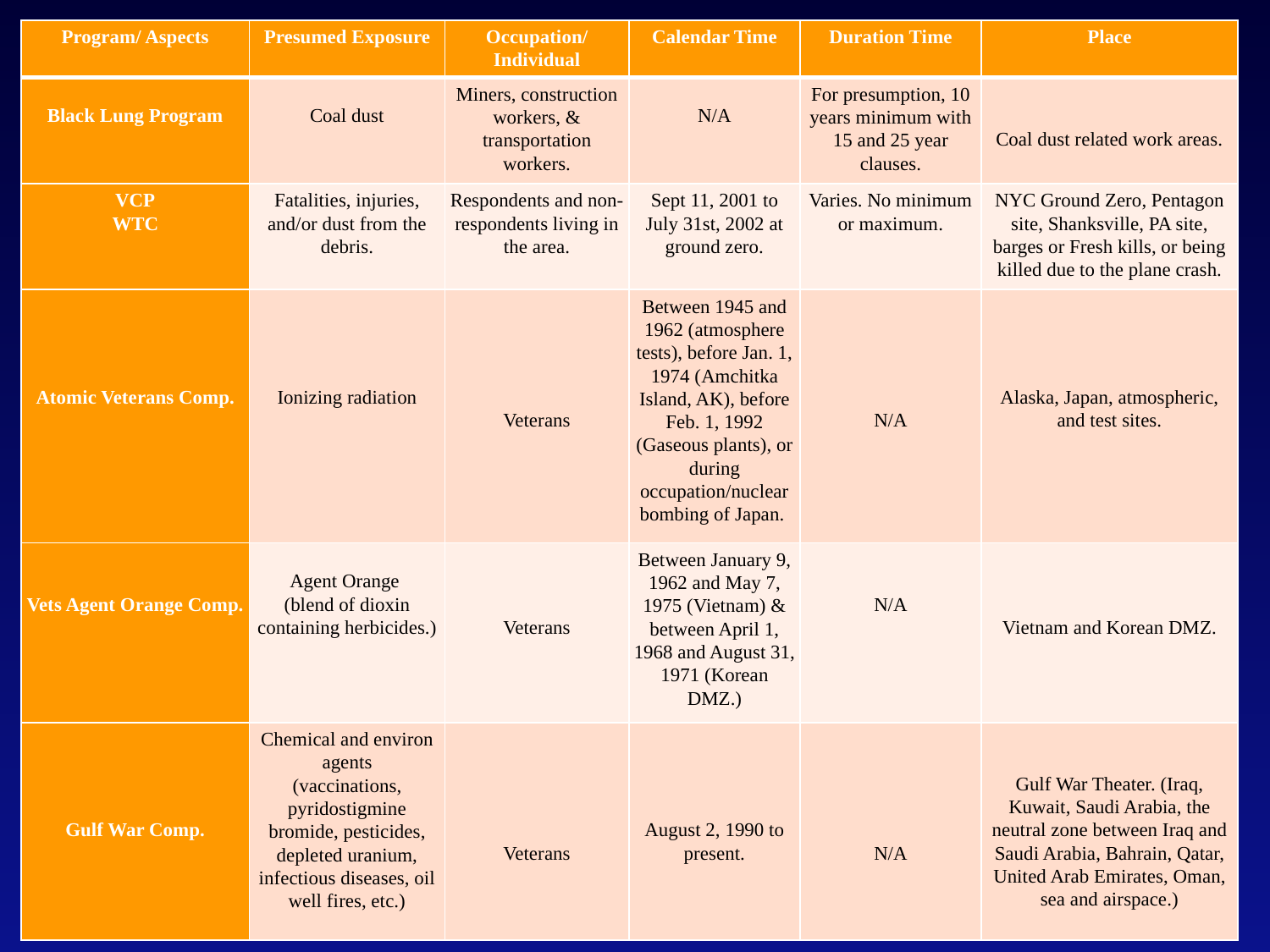

| Program/ Aspects | Presumed Exposure | Occupation/ Individual | Calendar Time | Duration Time | Place |
| --- | --- | --- | --- | --- | --- |
| Black Lung Program | Coal dust | Miners, construction workers, & transportation workers. | N/A | For presumption, 10 years minimum with 15 and 25 year clauses. | Coal dust related work areas. |
| VCP WTC | Fatalities, injuries, and/or dust from the debris. | Respondents and non-respondents living in the area. | Sept 11, 2001 to July 31st, 2002 at ground zero. | Varies. No minimum or maximum. | NYC Ground Zero, Pentagon site, Shanksville, PA site, barges or Fresh kills, or being killed due to the plane crash. |
| Atomic Veterans Comp. | Ionizing radiation | Veterans | Between 1945 and 1962 (atmosphere tests), before Jan. 1, 1974 (Amchitka Island, AK), before Feb. 1, 1992 (Gaseous plants), or during occupation/nuclear bombing of Japan. | N/A | Alaska, Japan, atmospheric, and test sites. |
| Vets Agent Orange Comp. | Agent Orange (blend of dioxin containing herbicides.) | Veterans | Between January 9, 1962 and May 7, 1975 (Vietnam) & between April 1, 1968 and August 31, 1971 (Korean DMZ.) | N/A | Vietnam and Korean DMZ. |
| Gulf War Comp. | Chemical and environ agents (vaccinations, pyridostigmine bromide, pesticides, depleted uranium, infectious diseases, oil well fires, etc.) | Veterans | August 2, 1990 to present. | N/A | Gulf War Theater. (Iraq, Kuwait, Saudi Arabia, the neutral zone between Iraq and Saudi Arabia, Bahrain, Qatar, United Arab Emirates, Oman, sea and airspace.) |